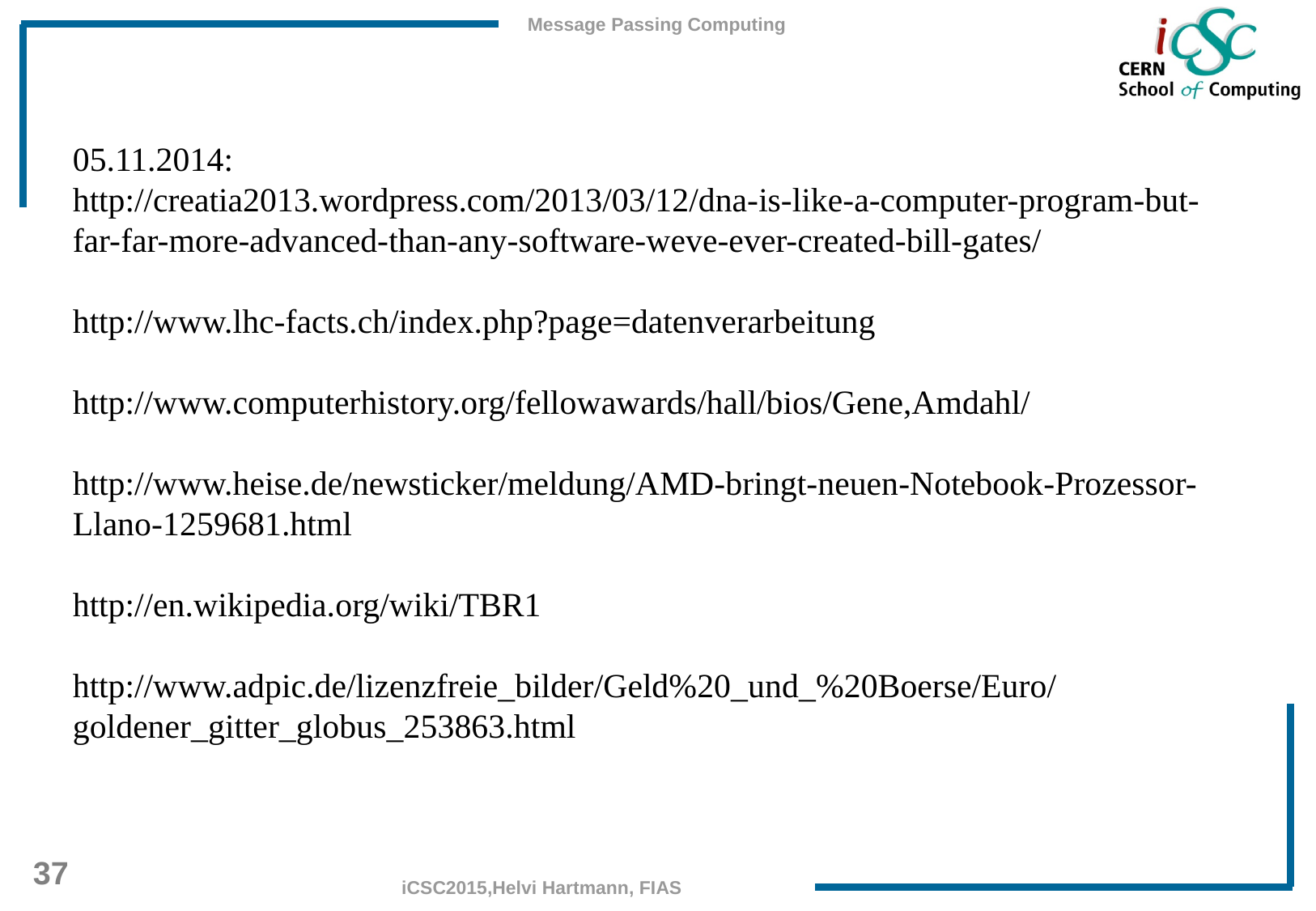

05.11.2014:
http://creatia2013.wordpress.com/2013/03/12/dna-is-like-a-computer-program-but-far-far-more-advanced-than-any-software-weve-ever-created-bill-gates/

http://www.lhc-facts.ch/index.php?page=datenverarbeitung

http://www.computerhistory.org/fellowawards/hall/bios/Gene,Amdahl/

http://www.heise.de/newsticker/meldung/AMD-bringt-neuen-Notebook-Prozessor-Llano-1259681.html

http://en.wikipedia.org/wiki/TBR1

http://www.adpic.de/lizenzfreie_bilder/Geld%20_und_%20Boerse/Euro/goldener_gitter_globus_253863.html